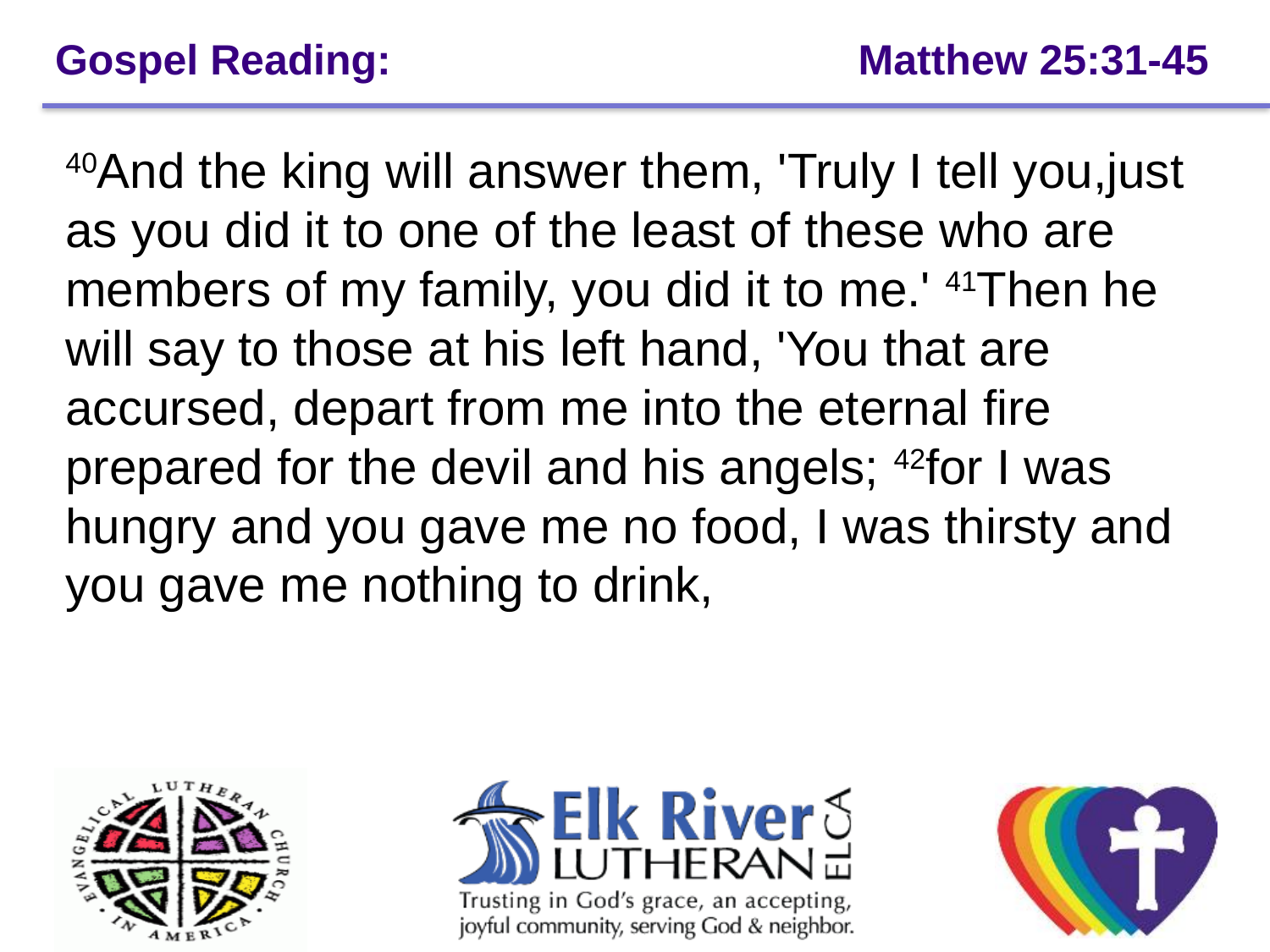

# Gospel Reading: 		                         Matthew 25:31-45
40And the king will answer them, 'Truly I tell you,just as you did it to one of the least of these who are members of my family, you did it to me.' 41Then he will say to those at his left hand, 'You that are accursed, depart from me into the eternal fire prepared for the devil and his angels; 42for I was hungry and you gave me no food, I was thirsty and you gave me nothing to drink,